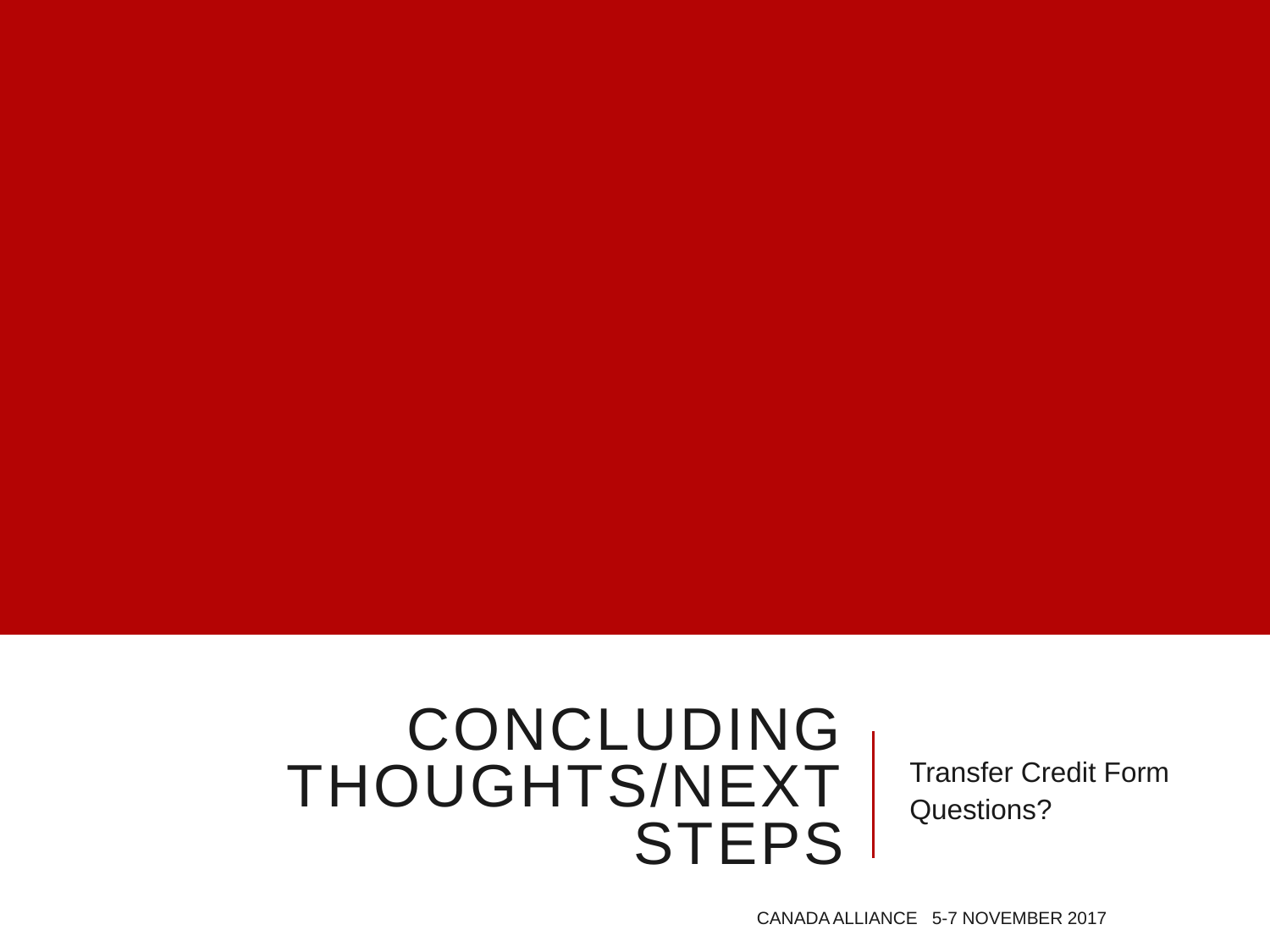

# Concluding thoughts/Next Steps
Transfer Credit Form
Questions?
Canada Alliance   5-7 November 2017